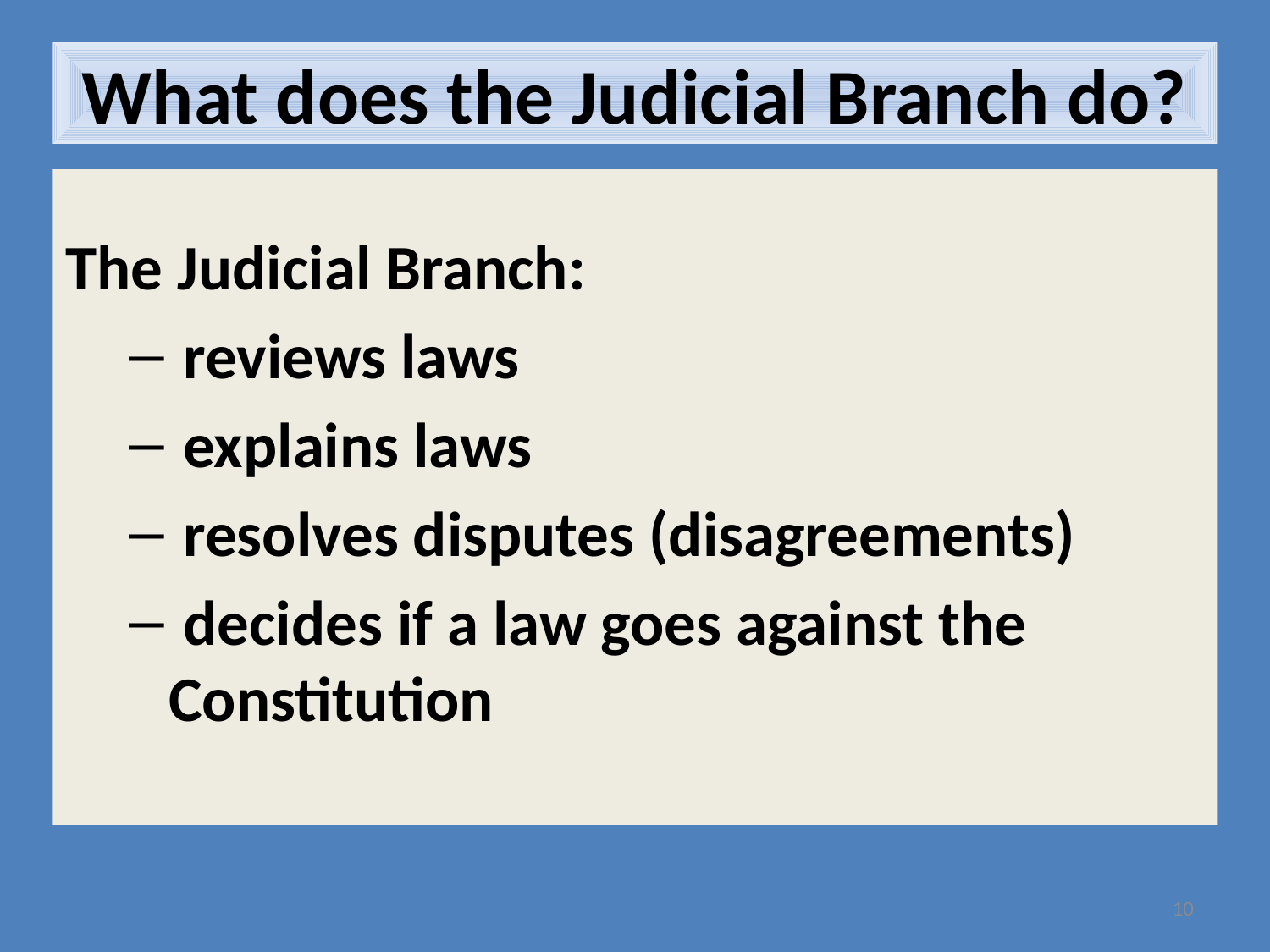

# What does the Judicial Branch do?

The Judicial Branch:
 reviews laws
 explains laws
 resolves disputes (disagreements)
 decides if a law goes against the Constitution

10